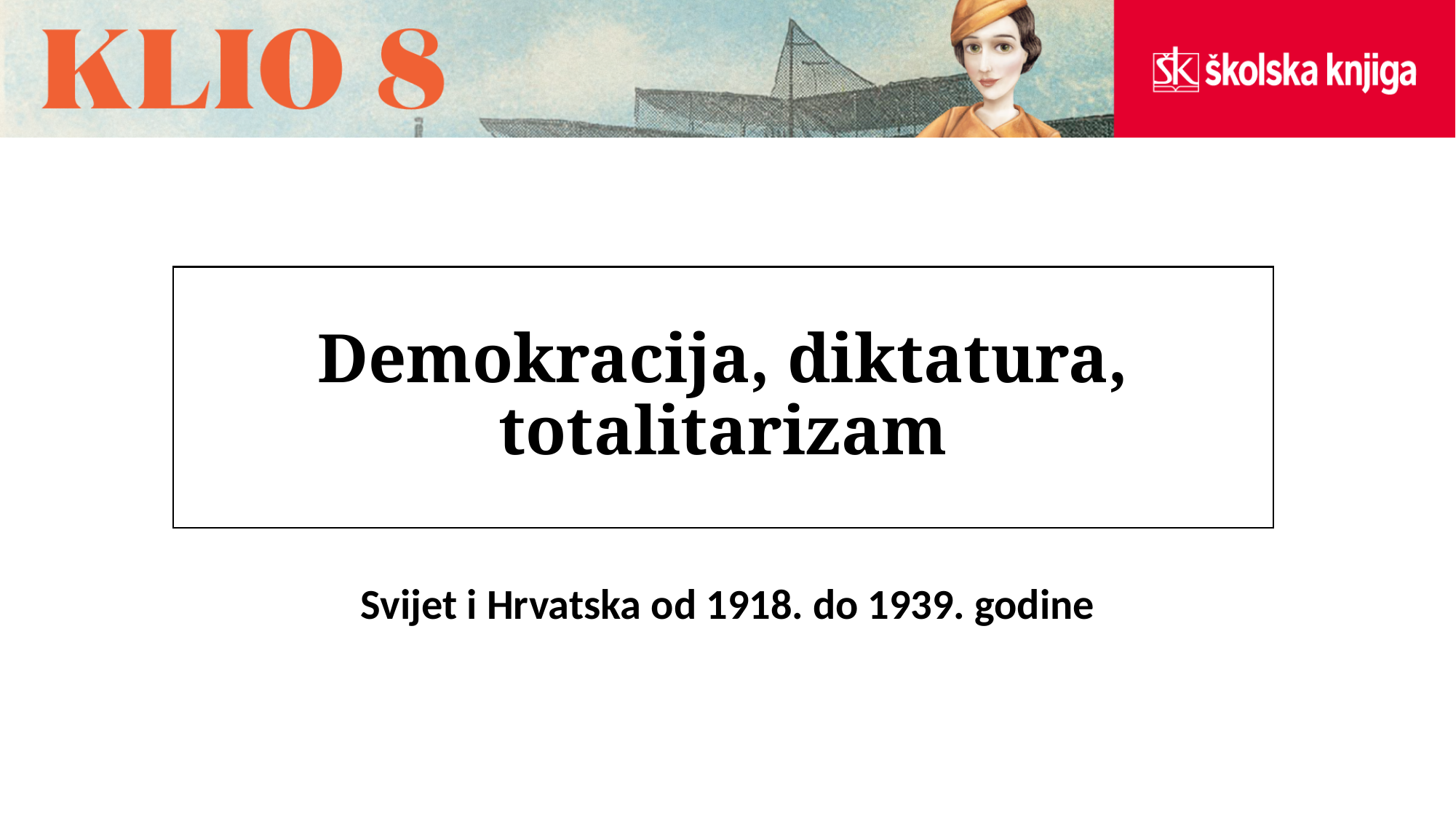

# Demokracija, diktatura, totalitarizam
Svijet i Hrvatska od 1918. do 1939. godine